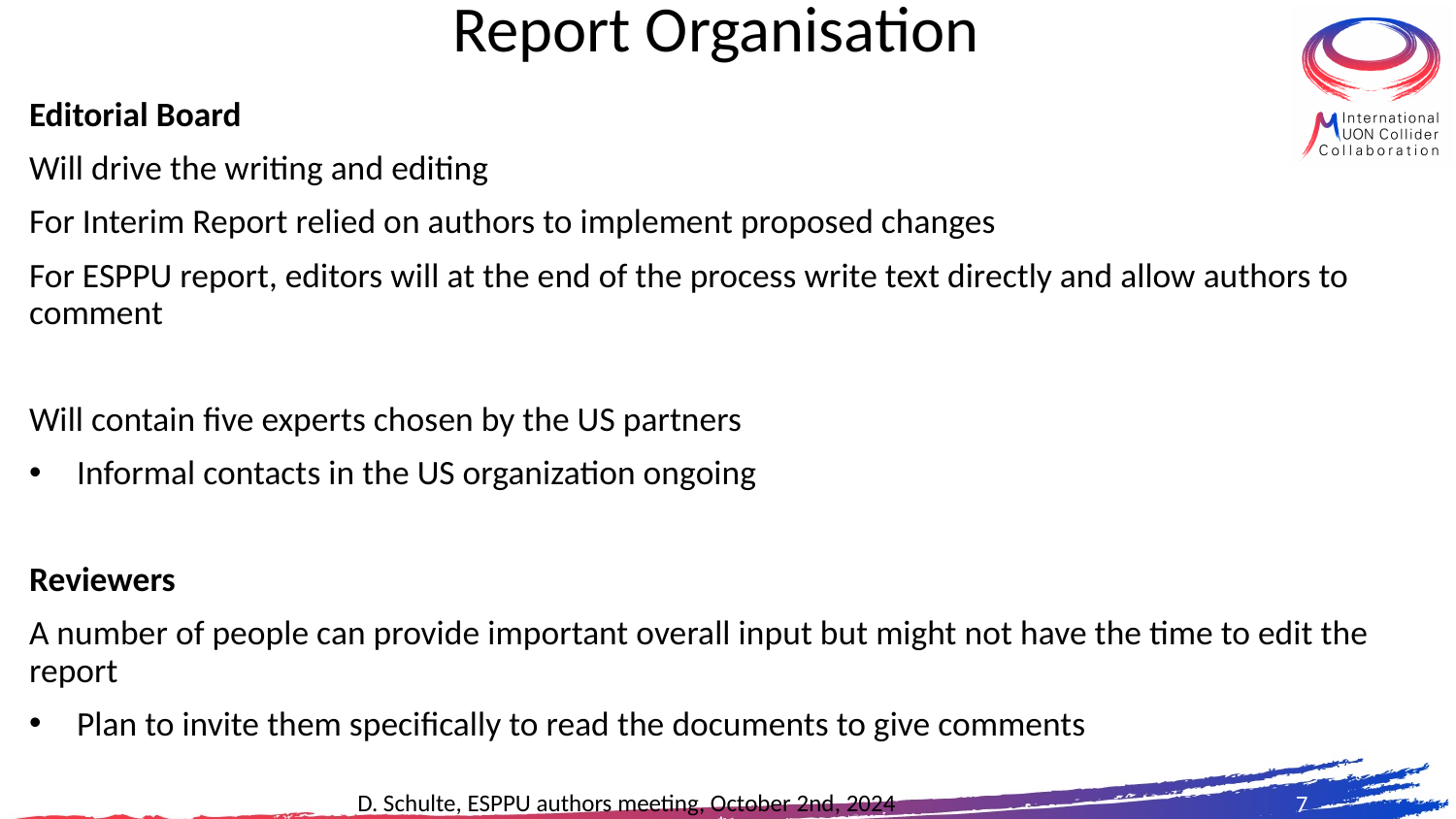

# Report Organisation
Editorial Board
Will drive the writing and editing
For Interim Report relied on authors to implement proposed changes
For ESPPU report, editors will at the end of the process write text directly and allow authors to comment

Will contain five experts chosen by the US partners
Informal contacts in the US organization ongoing

Reviewers
A number of people can provide important overall input but might not have the time to edit the report
Plan to invite them specifically to read the documents to give comments

7
D. Schulte, ESPPU authors meeting, October 2nd, 2024